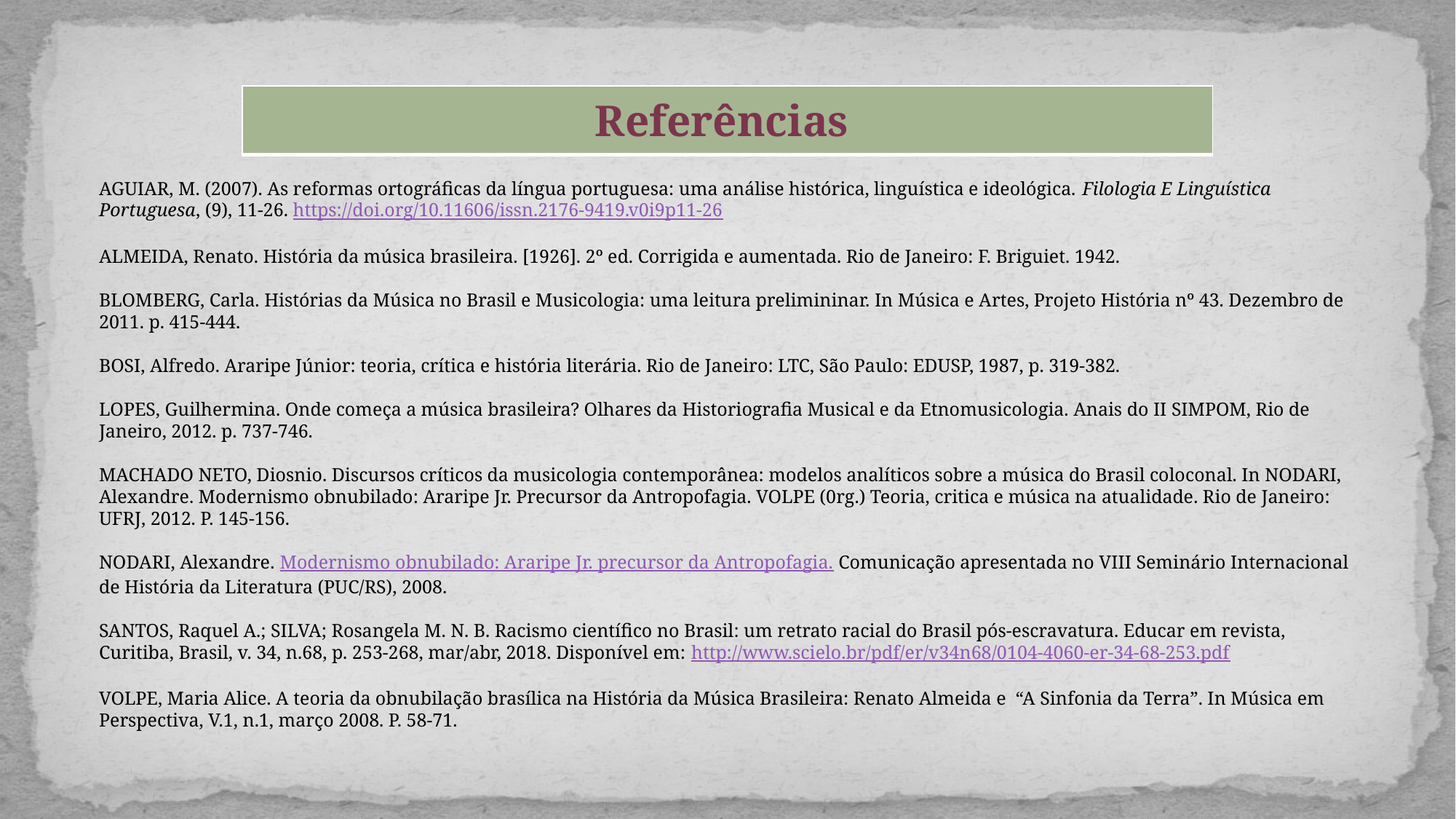

| Referências |
| --- |
AGUIAR, M. (2007). As reformas ortográficas da língua portuguesa: uma análise histórica, linguística e ideológica. Filologia E Linguística Portuguesa, (9), 11-26. https://doi.org/10.11606/issn.2176-9419.v0i9p11-26

ALMEIDA, Renato. História da música brasileira. [1926]. 2º ed. Corrigida e aumentada. Rio de Janeiro: F. Briguiet. 1942.

BLOMBERG, Carla. Histórias da Música no Brasil e Musicologia: uma leitura prelimininar. In Música e Artes, Projeto História nº 43. Dezembro de 2011. p. 415-444.

BOSI, Alfredo. Araripe Júnior: teoria, crítica e história literária. Rio de Janeiro: LTC, São Paulo: EDUSP, 1987, p. 319-382.

LOPES, Guilhermina. Onde começa a música brasileira? Olhares da Historiografia Musical e da Etnomusicologia. Anais do II SIMPOM, Rio de Janeiro, 2012. p. 737-746.

MACHADO NETO, Diosnio. Discursos críticos da musicologia contemporânea: modelos analíticos sobre a música do Brasil coloconal. In NODARI, Alexandre. Modernismo obnubilado: Araripe Jr. Precursor da Antropofagia. VOLPE (0rg.) Teoria, critica e música na atualidade. Rio de Janeiro: UFRJ, 2012. P. 145-156.

NODARI, Alexandre. Modernismo obnubilado: Araripe Jr. precursor da Antropofagia. Comunicação apresentada no VIII Seminário Internacional de História da Literatura (PUC/RS), 2008.

SANTOS, Raquel A.; SILVA; Rosangela M. N. B. Racismo científico no Brasil: um retrato racial do Brasil pós-escravatura. Educar em revista, Curitiba, Brasil, v. 34, n.68, p. 253-268, mar/abr, 2018. Disponível em: http://www.scielo.br/pdf/er/v34n68/0104-4060-er-34-68-253.pdf

VOLPE, Maria Alice. A teoria da obnubilação brasílica na História da Música Brasileira: Renato Almeida e  “A Sinfonia da Terra”. In Música em Perspectiva, V.1, n.1, março 2008. P. 58-71.